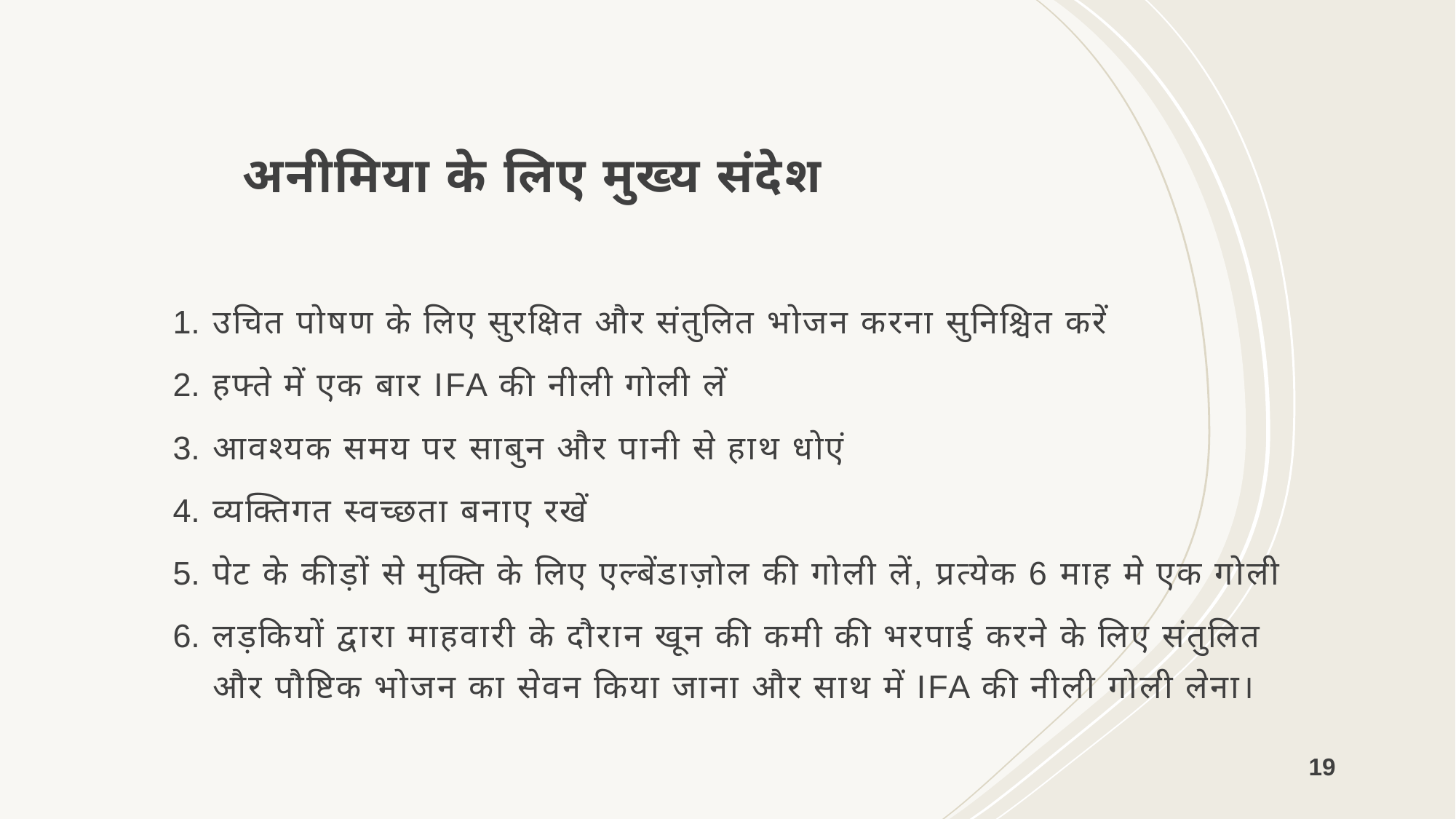

# अनीमिया के लिए मुख्य संदेश
उचित पोषण के लिए सुरक्षित और संतुलित भोजन करना सुनिश्चित करें
हफ्ते में एक बार IFA की नीली गोली लें
आवश्यक समय पर साबुन और पानी से हाथ धोएं
व्यक्तिगत स्वच्छता बनाए रखें
पेट के कीड़ों से मुक्ति के लिए एल्बेंडाज़ोल की गोली लें, प्रत्येक 6 माह मे एक गोली
लड़कियों द्वारा माहवारी के दौरान खून की कमी की भरपाई करने के लिए संतुलित और पौष्टिक भोजन का सेवन किया जाना और साथ में IFA की नीली गोली लेना।

19